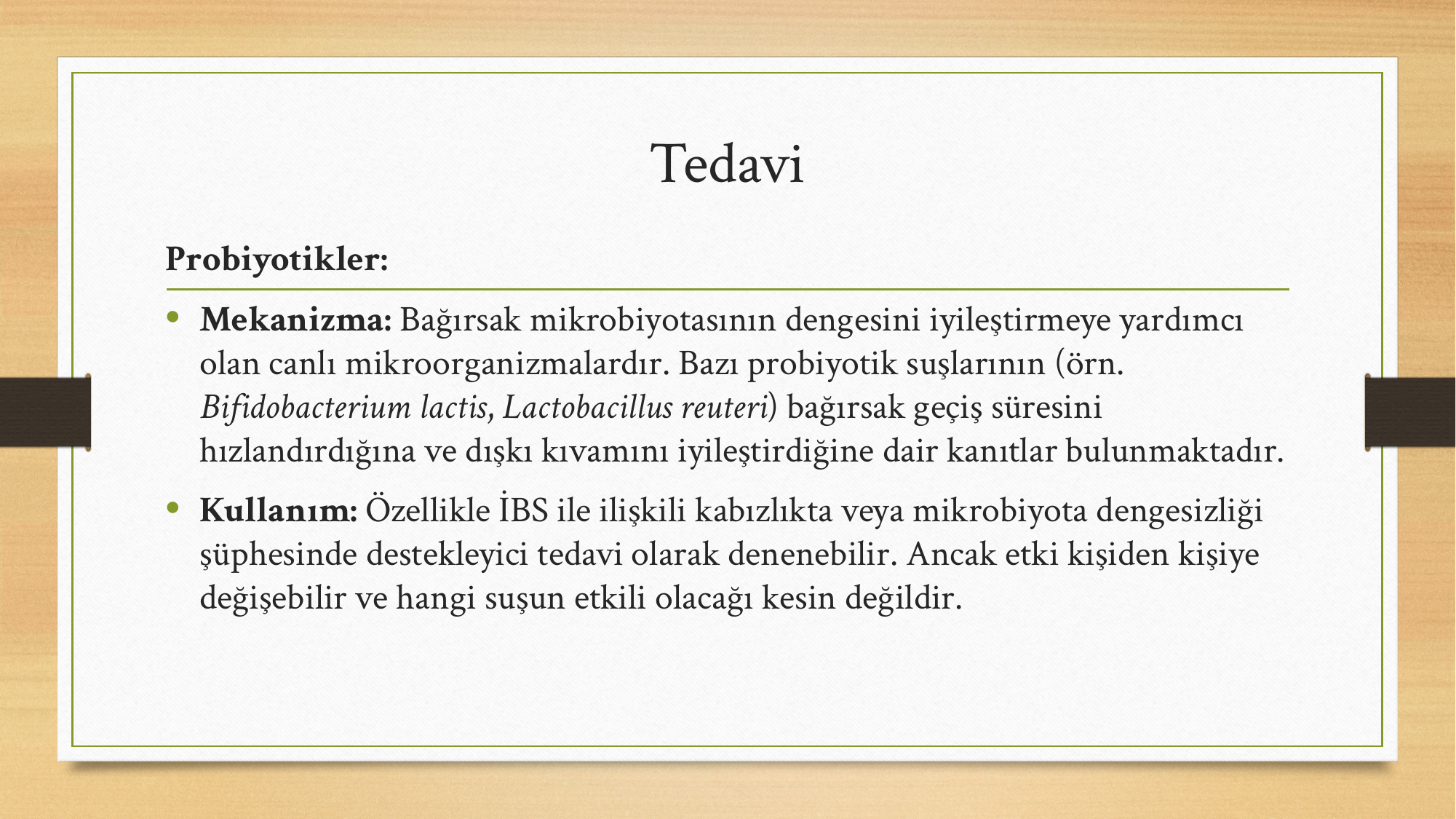

# Tedavi
Probiyotikler:
Mekanizma: Bağırsak mikrobiyotasının dengesini iyileştirmeye yardımcı olan canlı mikroorganizmalardır. Bazı probiyotik suşlarının (örn. Bifidobacterium lactis, Lactobacillus reuteri) bağırsak geçiş süresini hızlandırdığına ve dışkı kıvamını iyileştirdiğine dair kanıtlar bulunmaktadır.
Kullanım: Özellikle İBS ile ilişkili kabızlıkta veya mikrobiyota dengesizliği şüphesinde destekleyici tedavi olarak denenebilir. Ancak etki kişiden kişiye değişebilir ve hangi suşun etkili olacağı kesin değildir.